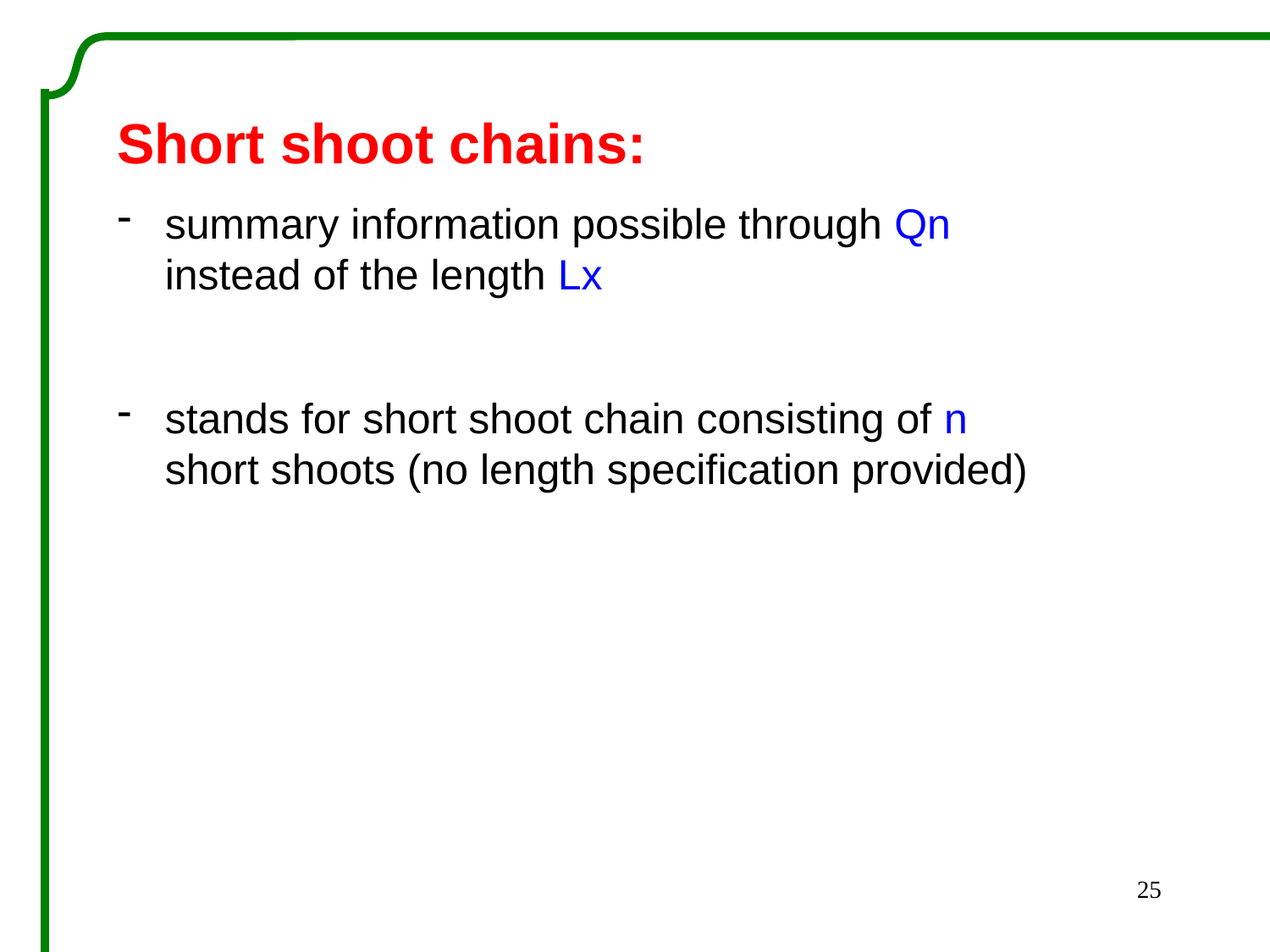

Short shoot chains:
summary information possible through Qn instead of the length Lx

stands for short shoot chain consisting of n short shoots (no length specification provided)
25